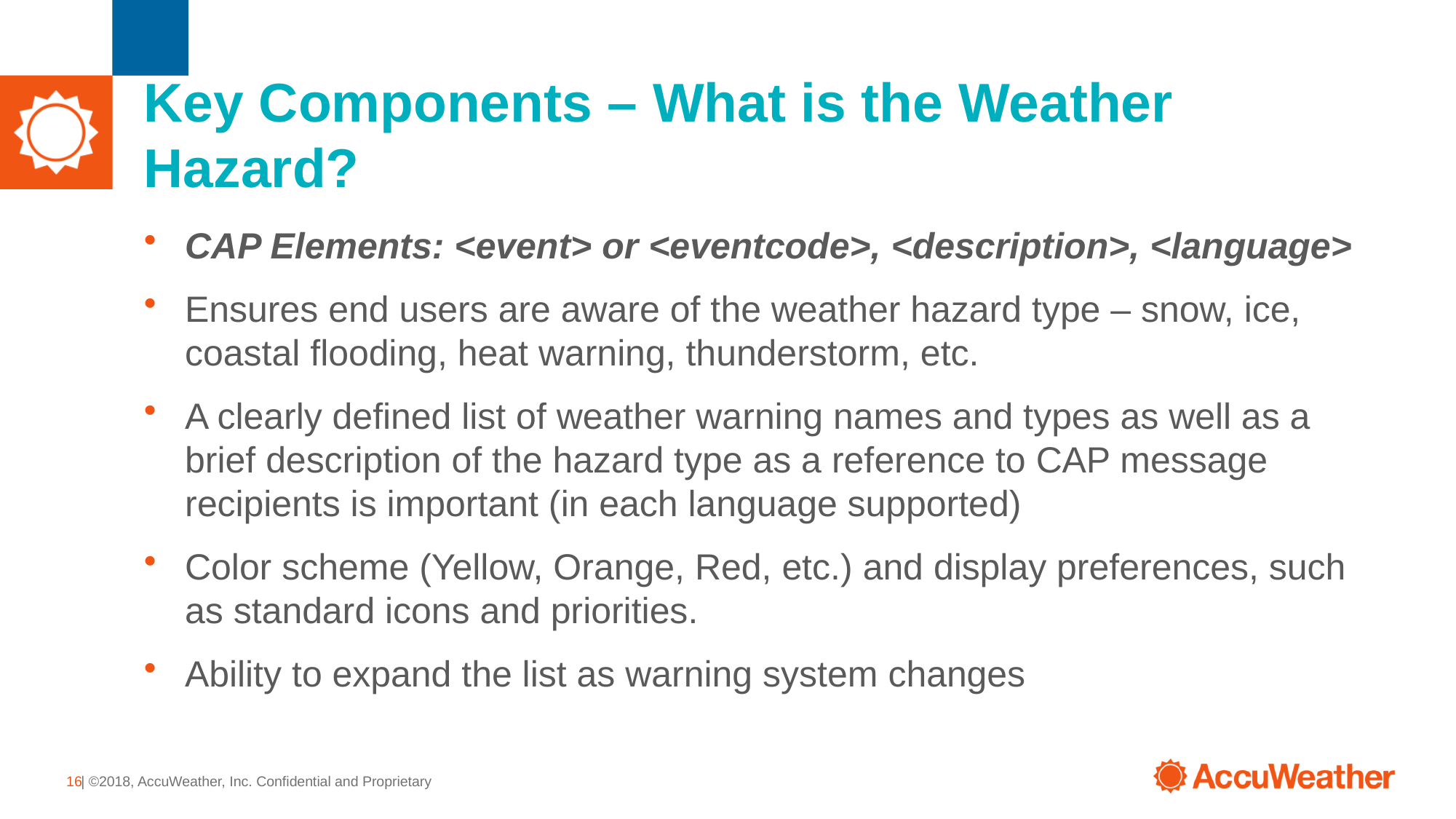

# Key Components – What is the Weather Hazard?
CAP Elements: <event> or <eventcode>, <description>, <language>
Ensures end users are aware of the weather hazard type – snow, ice, coastal flooding, heat warning, thunderstorm, etc.
A clearly defined list of weather warning names and types as well as a brief description of the hazard type as a reference to CAP message recipients is important (in each language supported)
Color scheme (Yellow, Orange, Red, etc.) and display preferences, such as standard icons and priorities.
Ability to expand the list as warning system changes

16
| ©2018, AccuWeather, Inc. Confidential and Proprietary